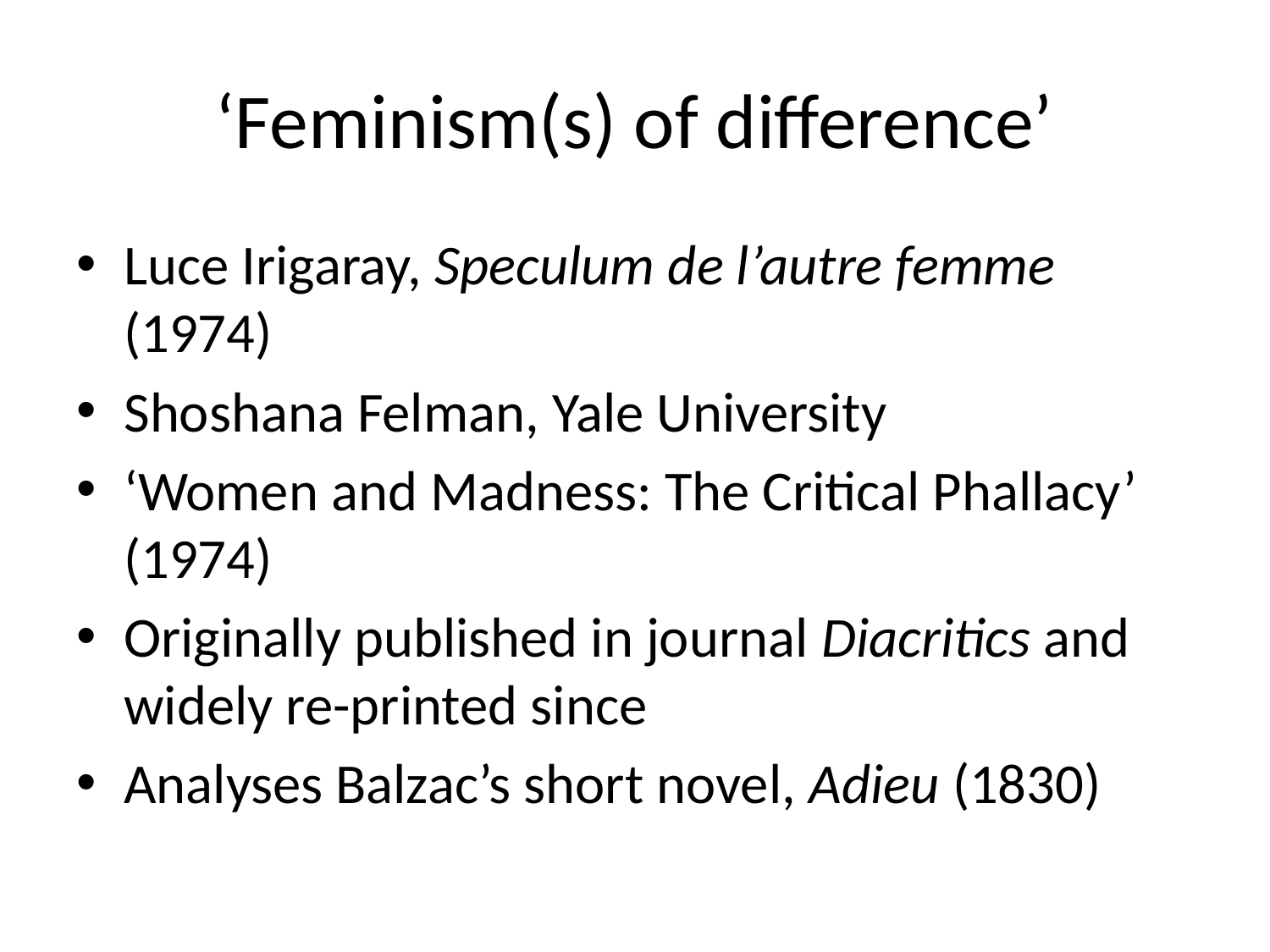

# ‘Feminism(s) of difference’
Luce Irigaray, Speculum de l’autre femme (1974)
Shoshana Felman, Yale University
‘Women and Madness: The Critical Phallacy’ (1974)
Originally published in journal Diacritics and widely re-printed since
Analyses Balzac’s short novel, Adieu (1830)